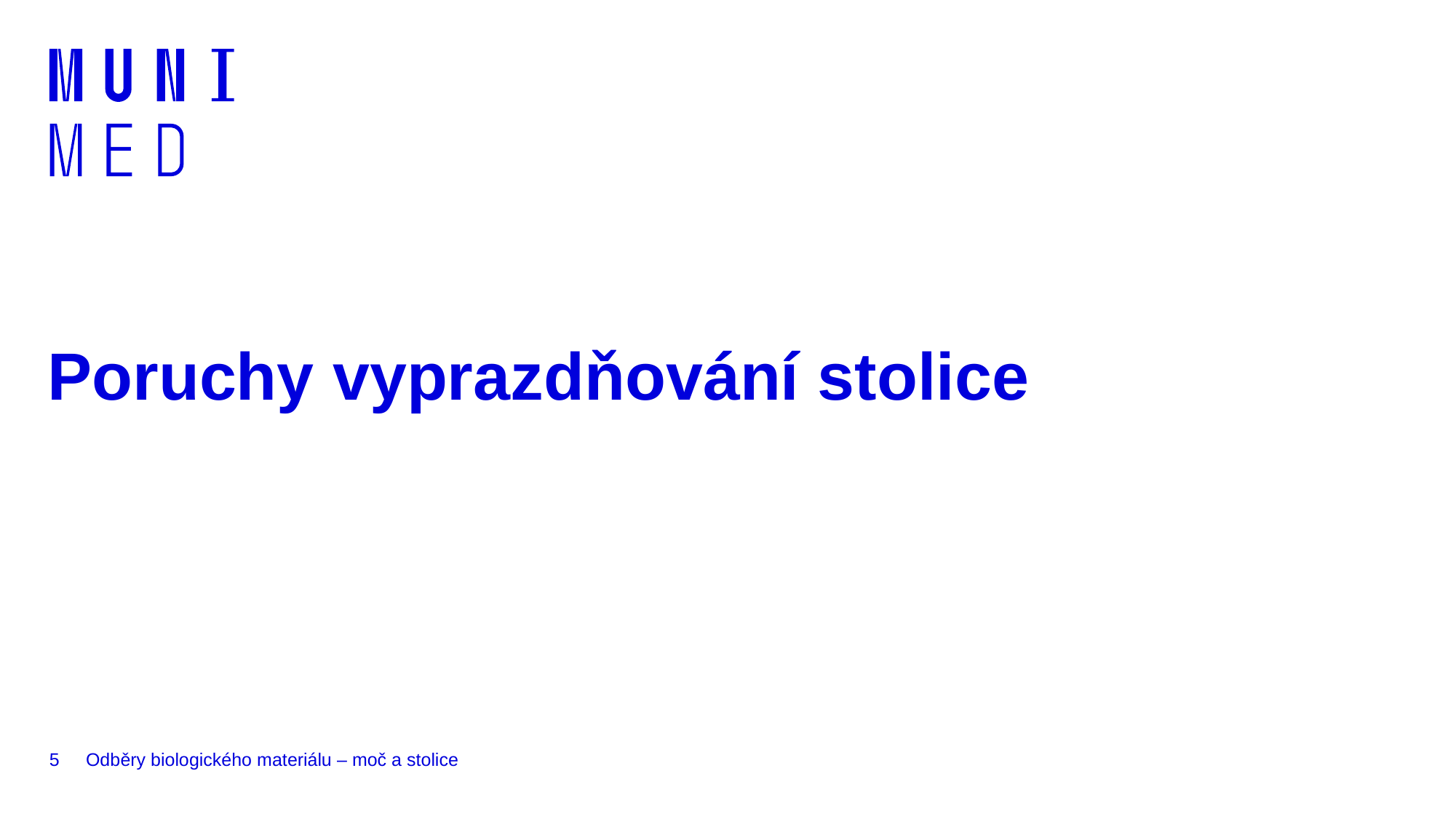

# Poruchy vyprazdňování stolice
5
Odběry biologického materiálu – moč a stolice